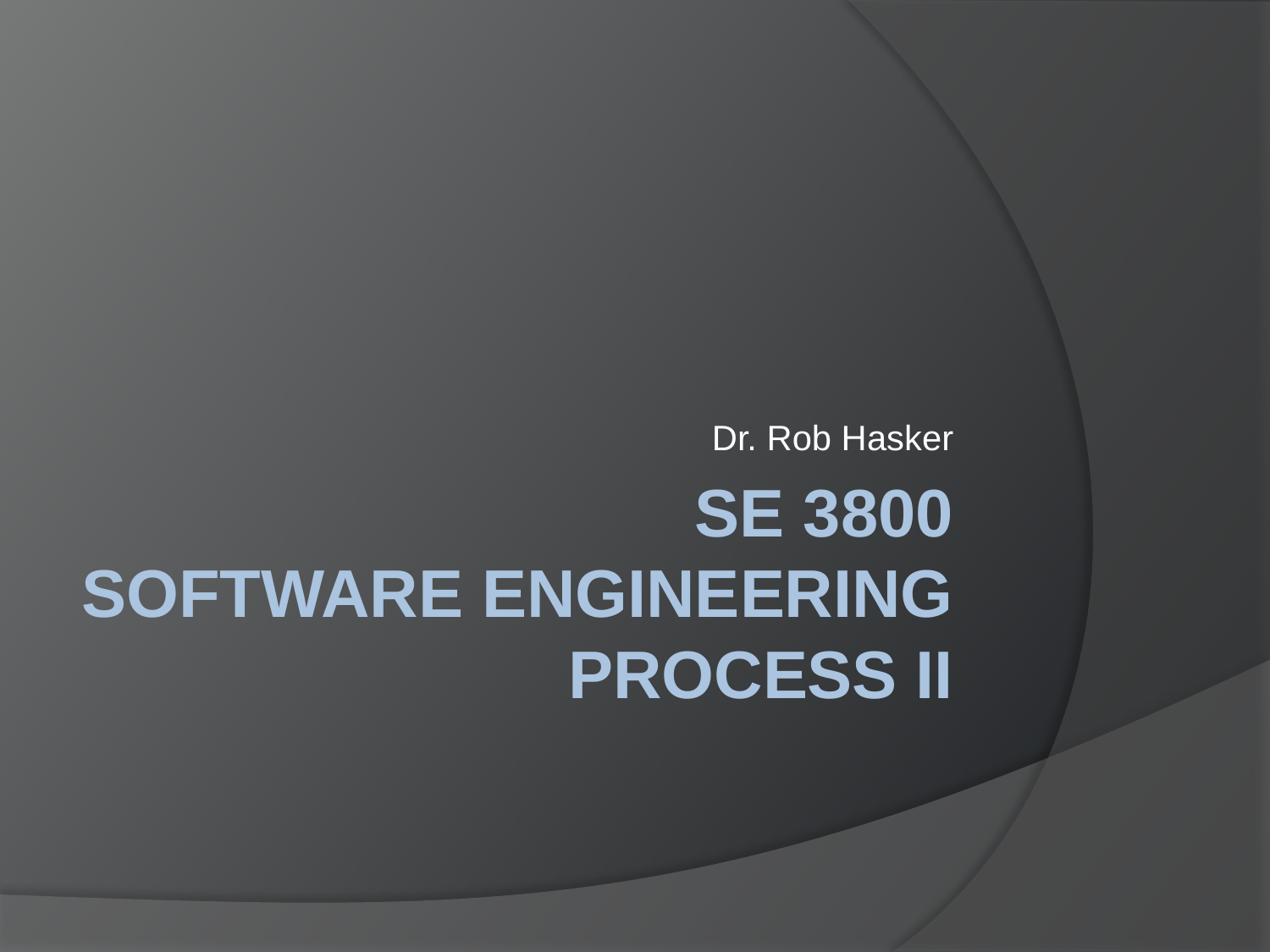

Dr. Rob Hasker
# SE 3800 Software Engineering Process II